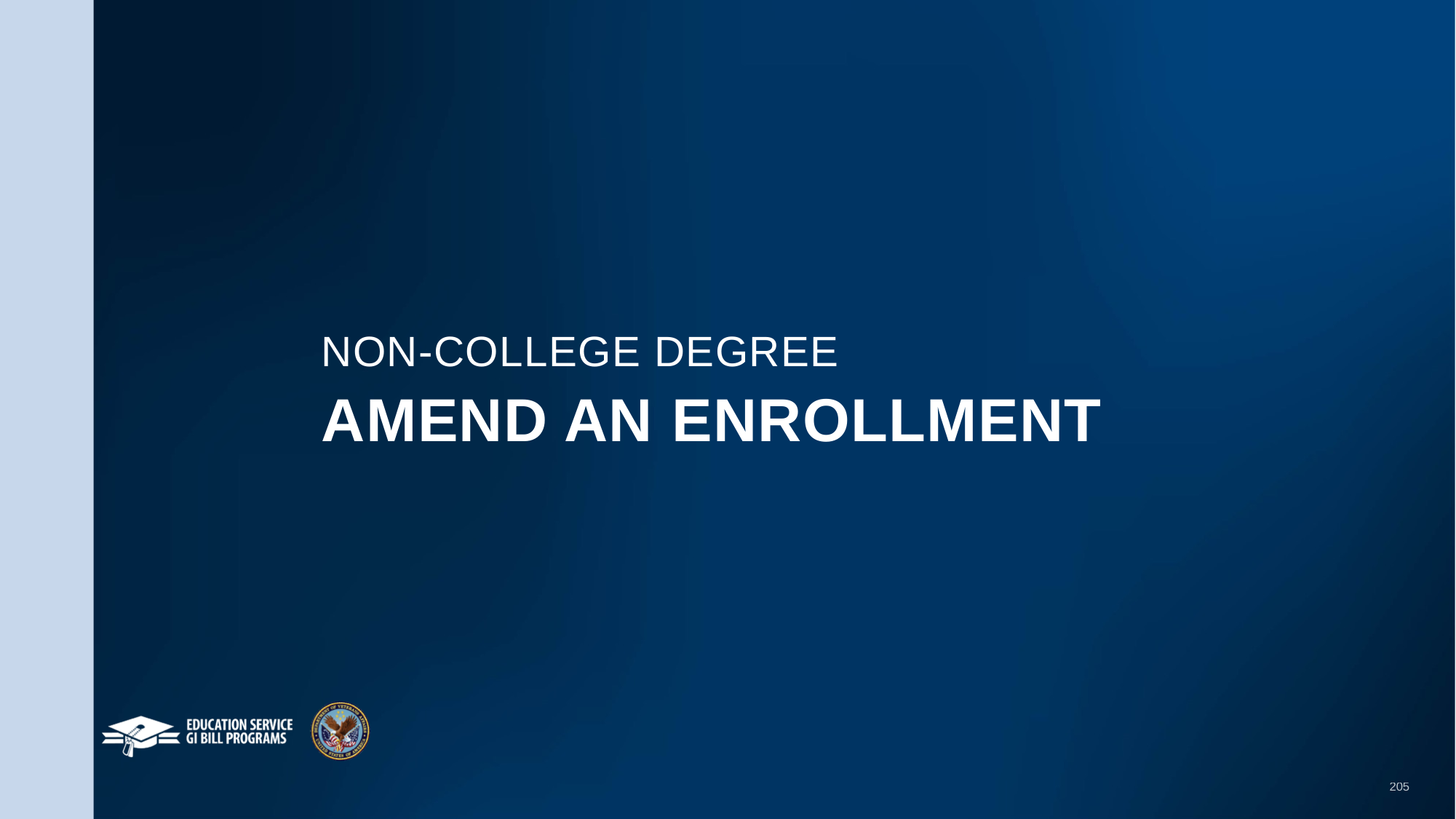

NCD Amend an Enrollment
Amend an Enrollment